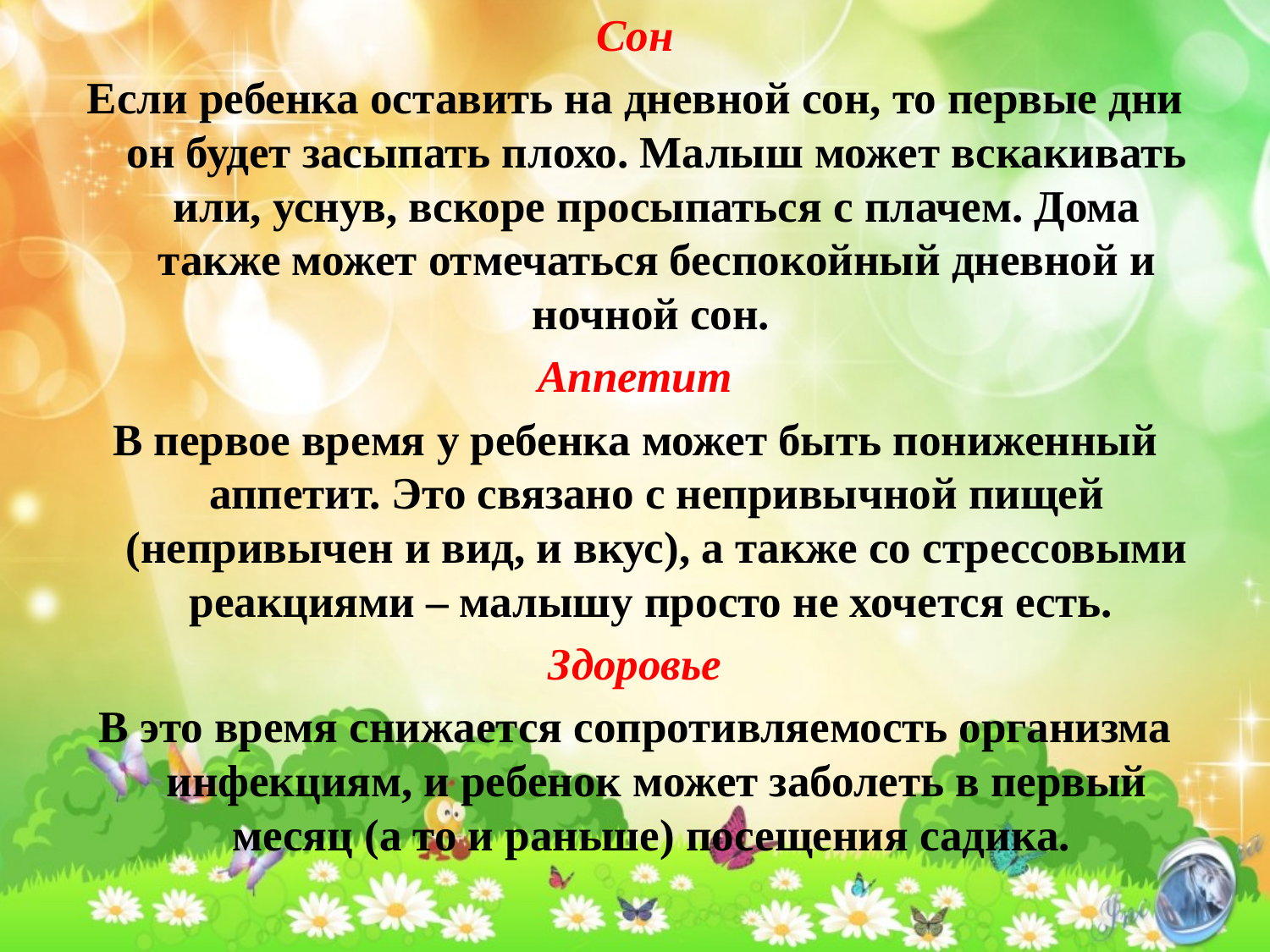

Сон
Если ребенка оставить на дневной сон, то первые дни он будет засыпать плохо. Малыш может вскакивать или, уснув, вскоре просыпаться с плачем. Дома также может отмечаться беспокойный дневной и ночной сон.
Аппетит
В первое время у ребенка может быть пониженный аппетит. Это связано с непривычной пищей (непривычен и вид, и вкус), а также со стрессовыми реакциями – малышу просто не хочется есть.
Здоровье
В это время снижается сопротивляемость организма инфекциям, и ребенок может заболеть в первый месяц (а то и раньше) посещения садика.